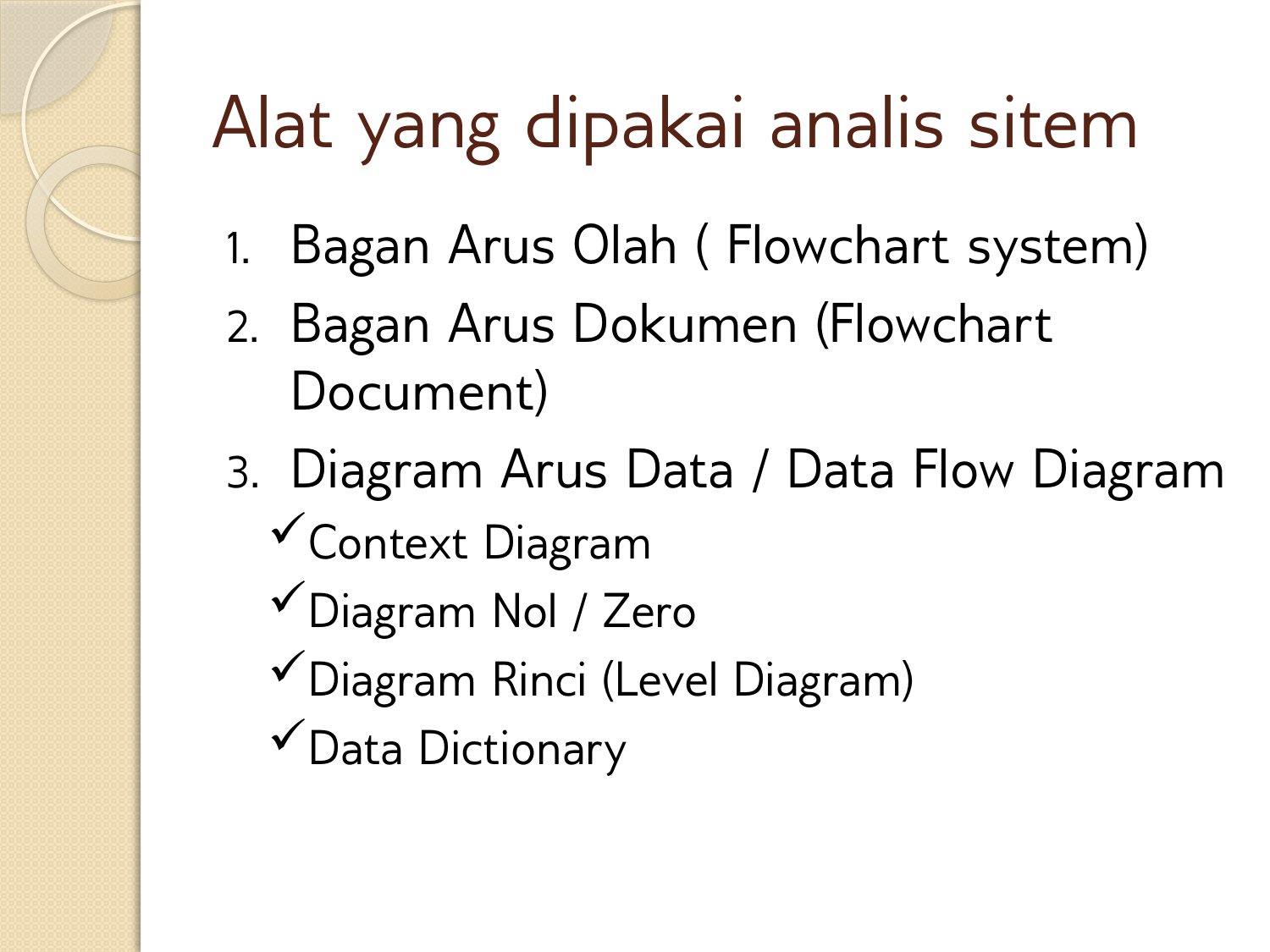

# Alat yang dipakai analis sitem
Bagan Arus Olah ( Flowchart system)
Bagan Arus Dokumen (Flowchart  Document)
Diagram Arus Data / Data Flow Diagram
Context Diagram
Diagram Nol / Zero
Diagram Rinci (Level Diagram)
Data Dictionary